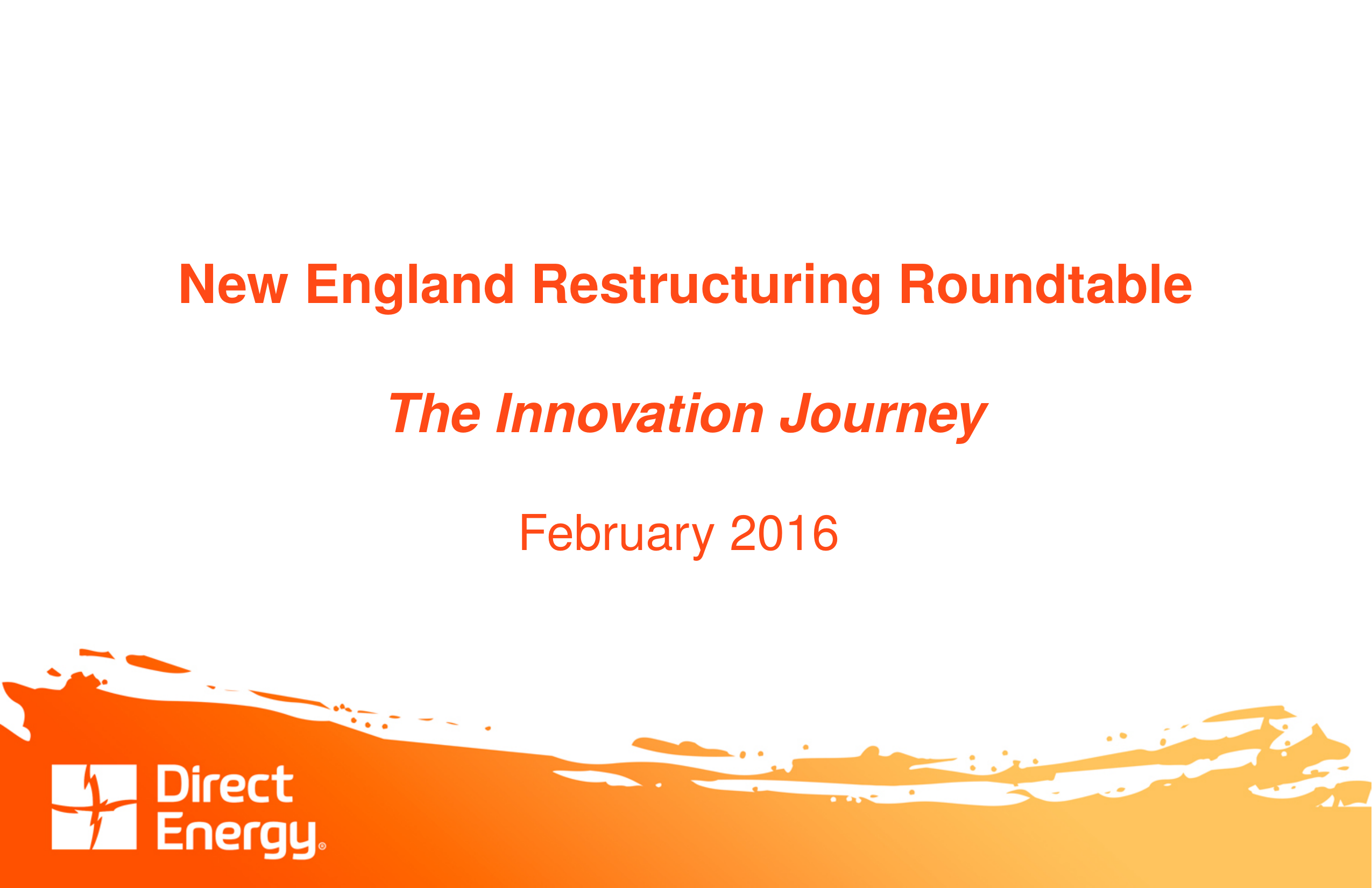

# New England Restructuring Roundtable The Innovation Journey

February 2016